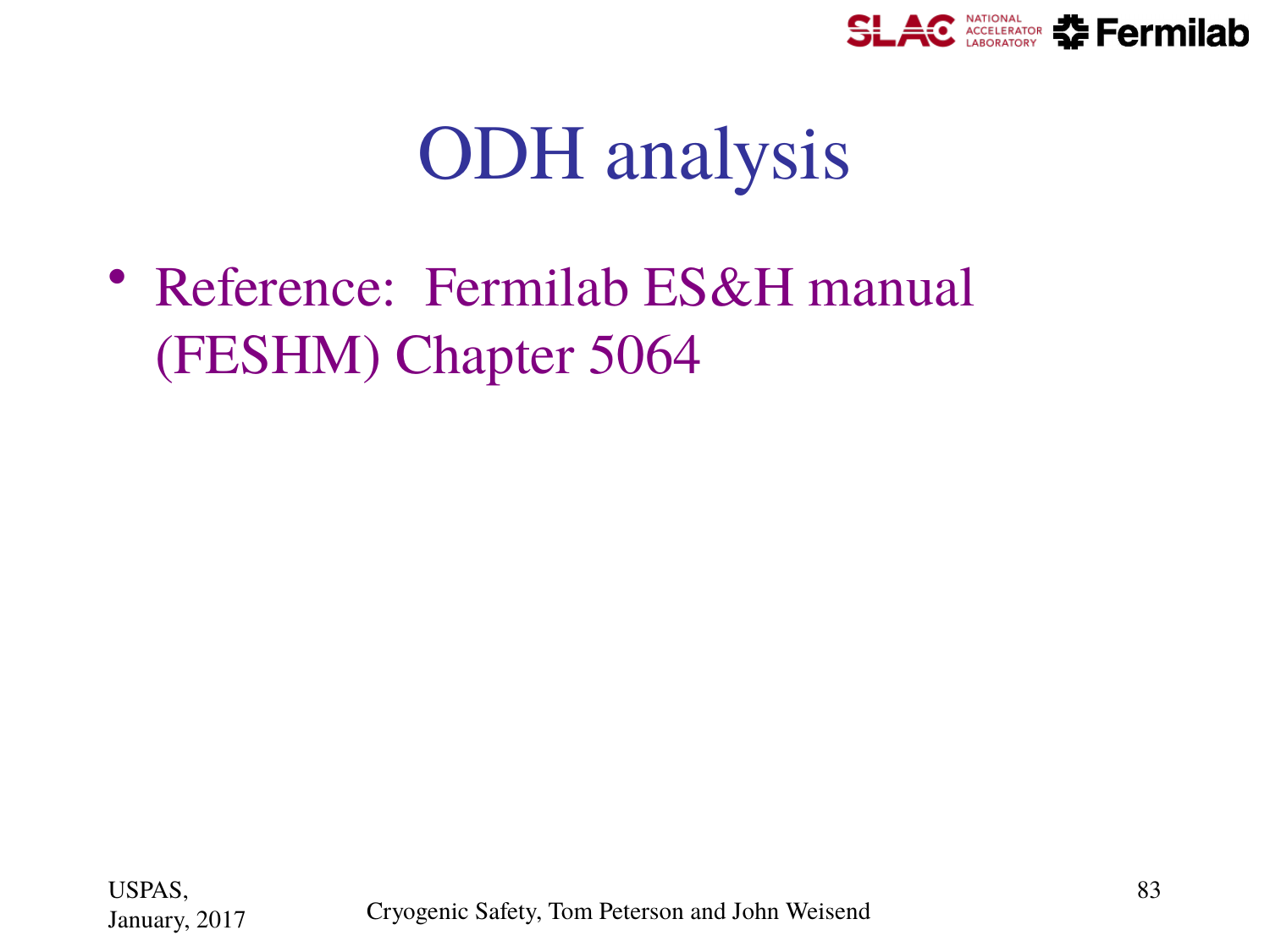

# ODH analysis
Reference:  Fermilab ES&H manual (FESHM) Chapter 5064

USPAS,         January, 2017
83
Cryogenic Safety, Tom Peterson and John Weisend